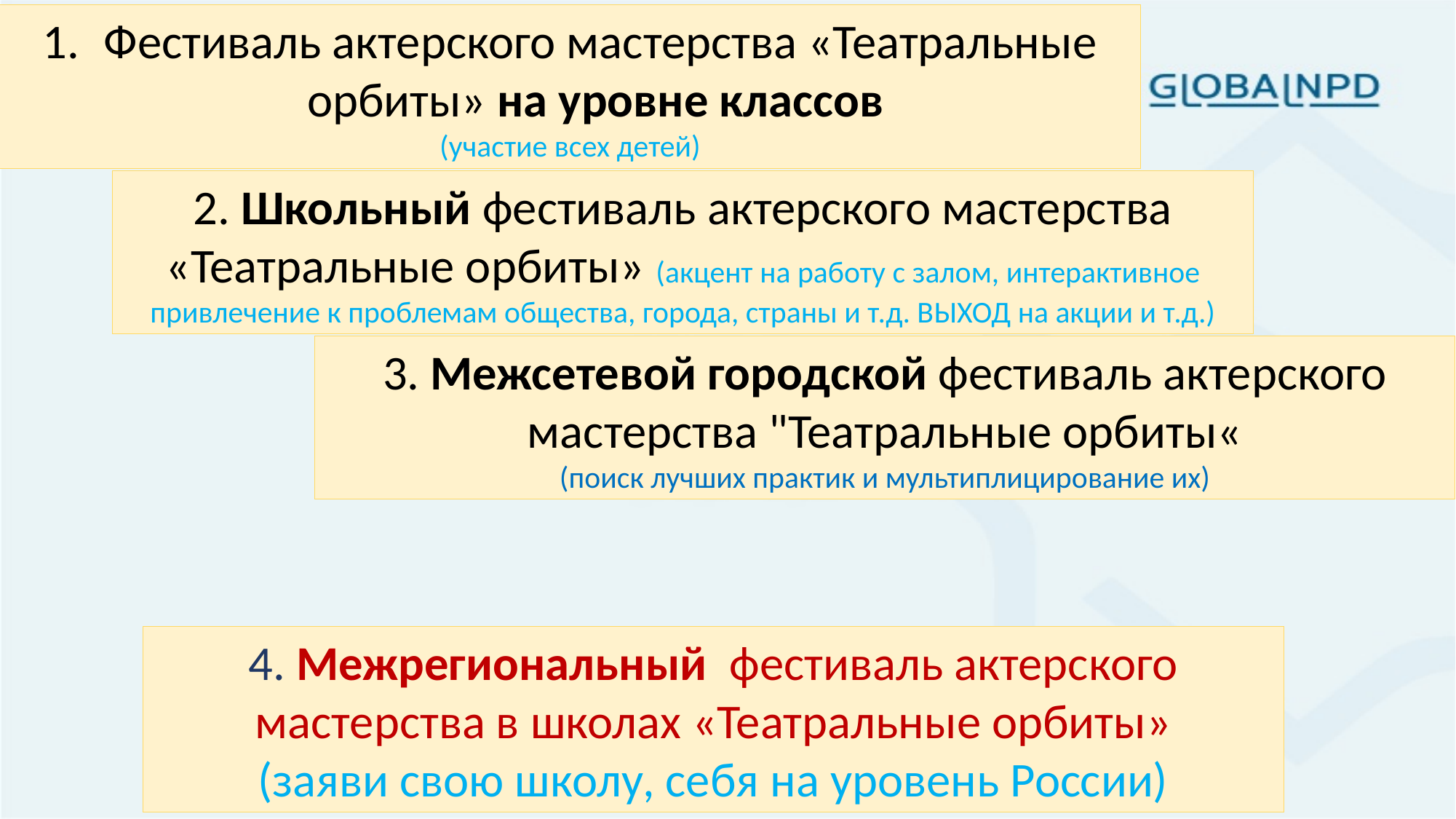

Фестиваль актерского мастерства «Театральные орбиты» на уровне классов
(участие всех детей)
2. Школьный фестиваль актерского мастерства «Театральные орбиты» (акцент на работу с залом, интерактивное привлечение к проблемам общества, города, страны и т.д. ВЫХОД на акции и т.д.)
3. Межсетевой городской фестиваль актерского мастерства "Театральные орбиты«
(поиск лучших практик и мультиплицирование их)
4. Межрегиональный  фестиваль актерского мастерства в школах «Театральные орбиты»
(заяви свою школу, себя на уровень России)